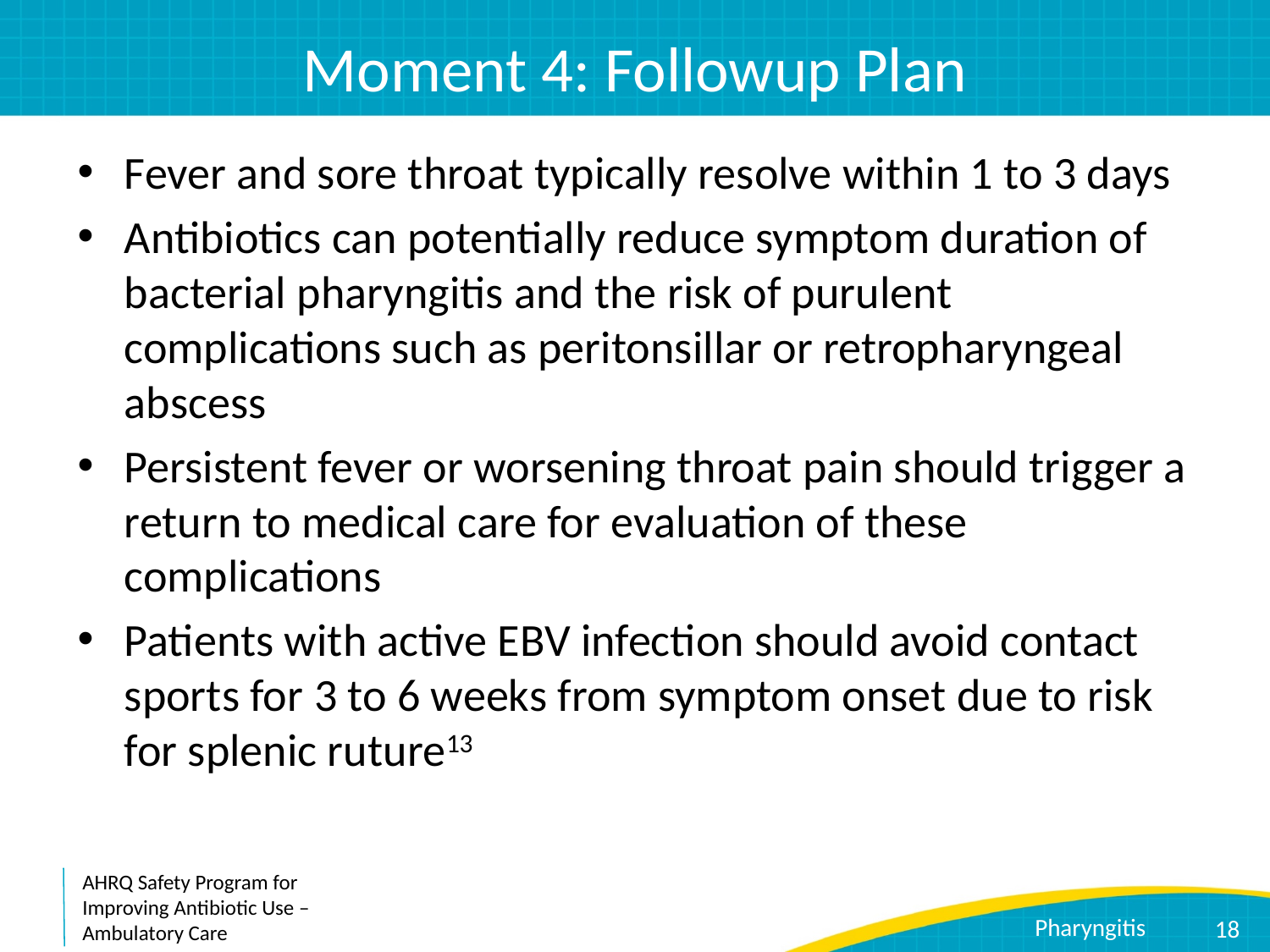

# Moment 4: Followup Plan
Fever and sore throat typically resolve within 1 to 3 days
Antibiotics can potentially reduce symptom duration of bacterial pharyngitis and the risk of purulent complications such as peritonsillar or retropharyngeal abscess
Persistent fever or worsening throat pain should trigger a return to medical care for evaluation of these complications
Patients with active EBV infection should avoid contact sports for 3 to 6 weeks from symptom onset due to risk for splenic ruture13

18